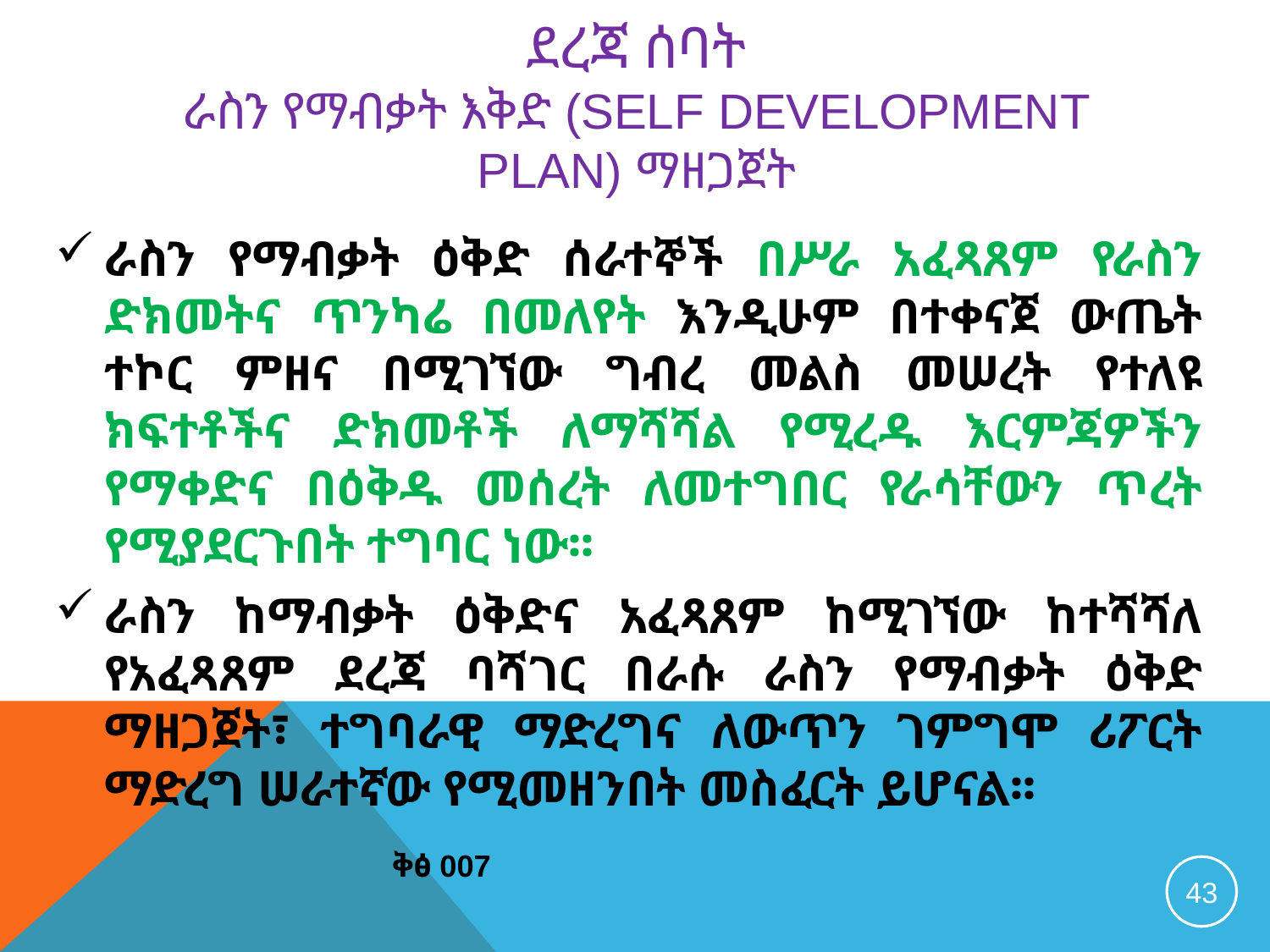

# ደረጃ ሰባት ራስን የማብቃት እቅድ (Self Development Plan) ማዘጋጀት
ራስን የማብቃት ዕቅድ ሰራተኞች በሥራ አፈጻጸም የራስን ድክመትና ጥንካሬ በመለየት እንዲሁም በተቀናጀ ውጤት ተኮር ምዘና በሚገኘው ግብረ መልስ መሠረት የተለዩ ክፍተቶችና ድክመቶች ለማሻሻል የሚረዱ እርምጃዎችን የማቀድና በዕቅዱ መሰረት ለመተግበር የራሳቸውን ጥረት የሚያደርጉበት ተግባር ነው፡፡
ራስን ከማብቃት ዕቅድና አፈጻጸም ከሚገኘው ከተሻሻለ የአፈጻጸም ደረጃ ባሻገር በራሱ ራስን የማብቃት ዕቅድ ማዘጋጀት፣ ተግባራዊ ማድረግና ለውጥን ገምግሞ ሪፖርት ማድረግ ሠራተኛው የሚመዘንበት መስፈርት ይሆናል፡፡
                           ቅፅ 007

43